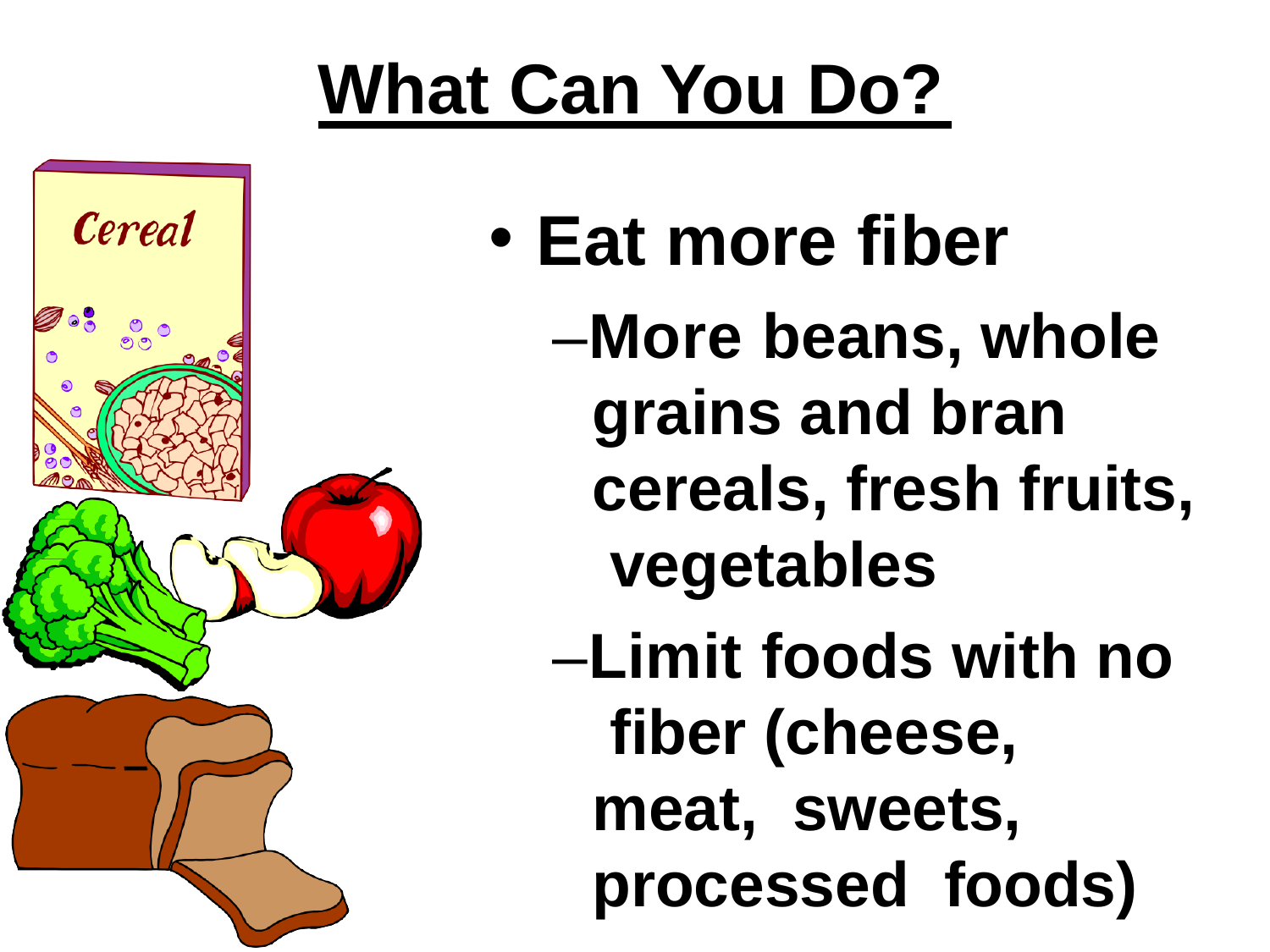

# What Can You Do?

Eat more fiber
–More beans, whole  grains and bran  cereals, fresh fruits,  vegetables
–Limit foods with no  fiber (cheese, meat,  sweets, processed  foods)